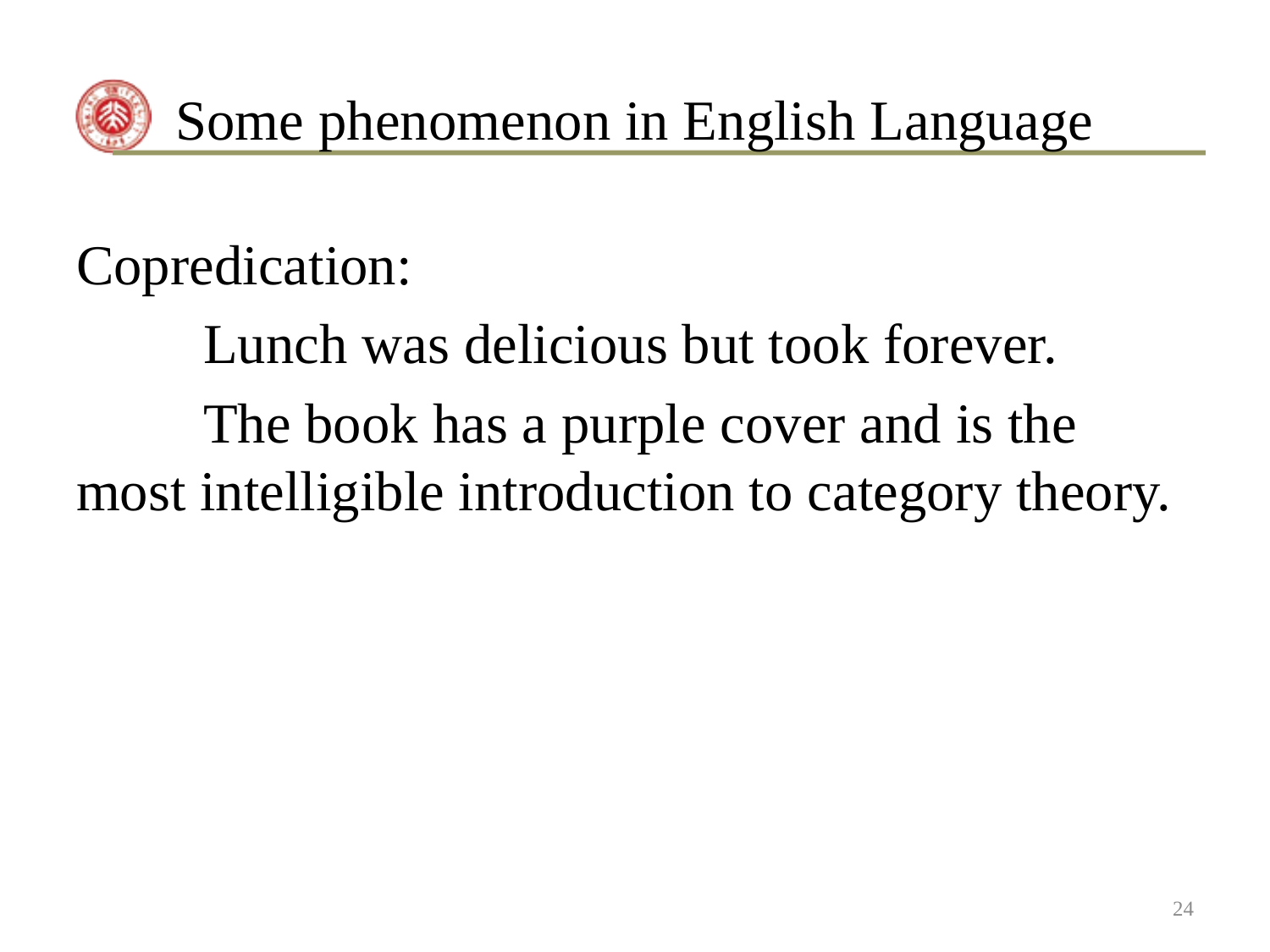

# Some phenomenon in English Language
Copredication:
	Lunch was delicious but took forever.
	The book has a purple cover and is the most intelligible introduction to category theory.

24